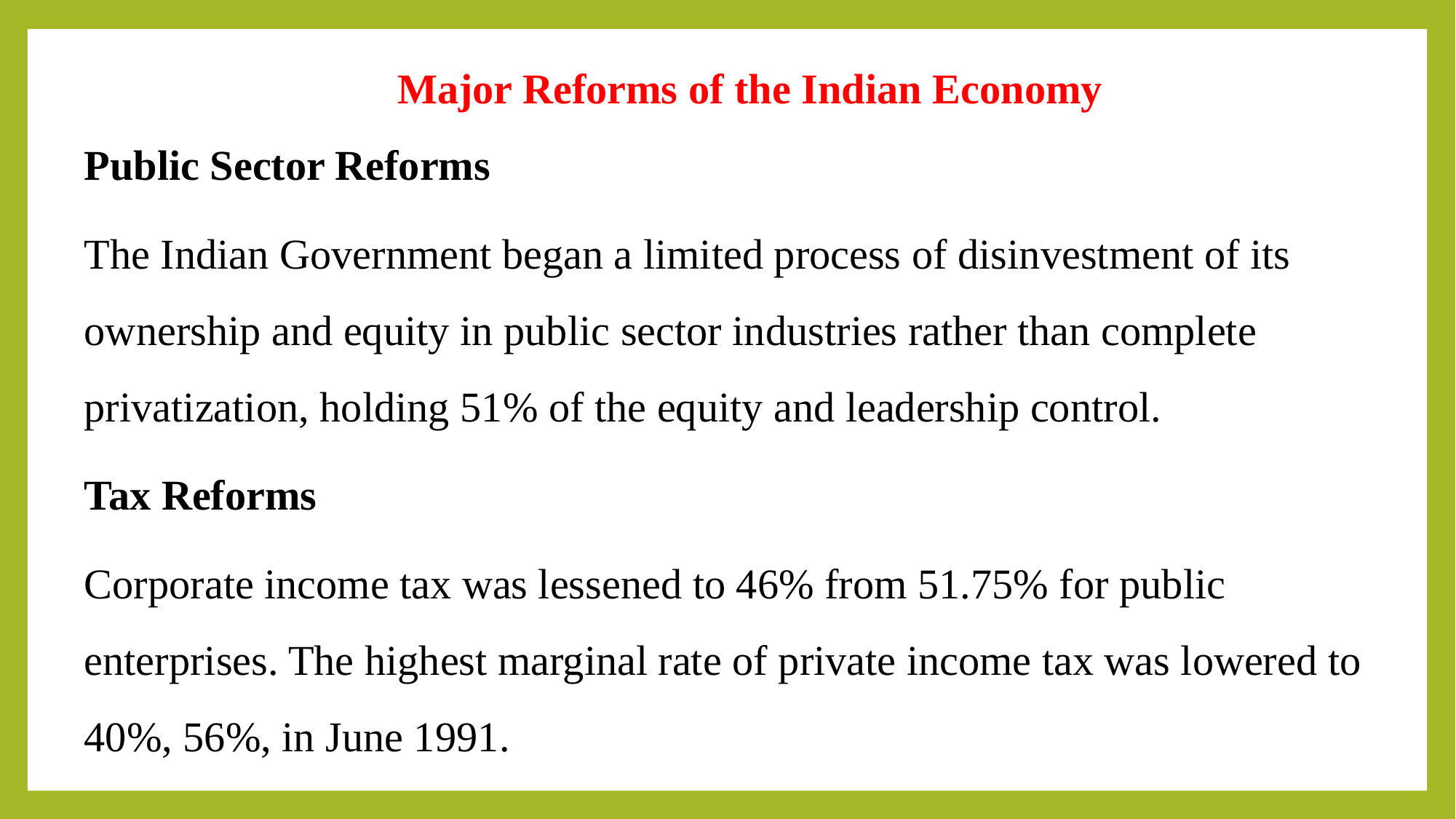

Major Reforms of the Indian Economy
Public Sector Reforms
The Indian Government began a limited process of disinvestment of its ownership and equity in public sector industries rather than complete privatization, holding 51% of the equity and leadership control.
Tax Reforms
Corporate income tax was lessened to 46% from 51.75% for public enterprises. The highest marginal rate of private income tax was lowered to 40%, 56%, in June 1991.